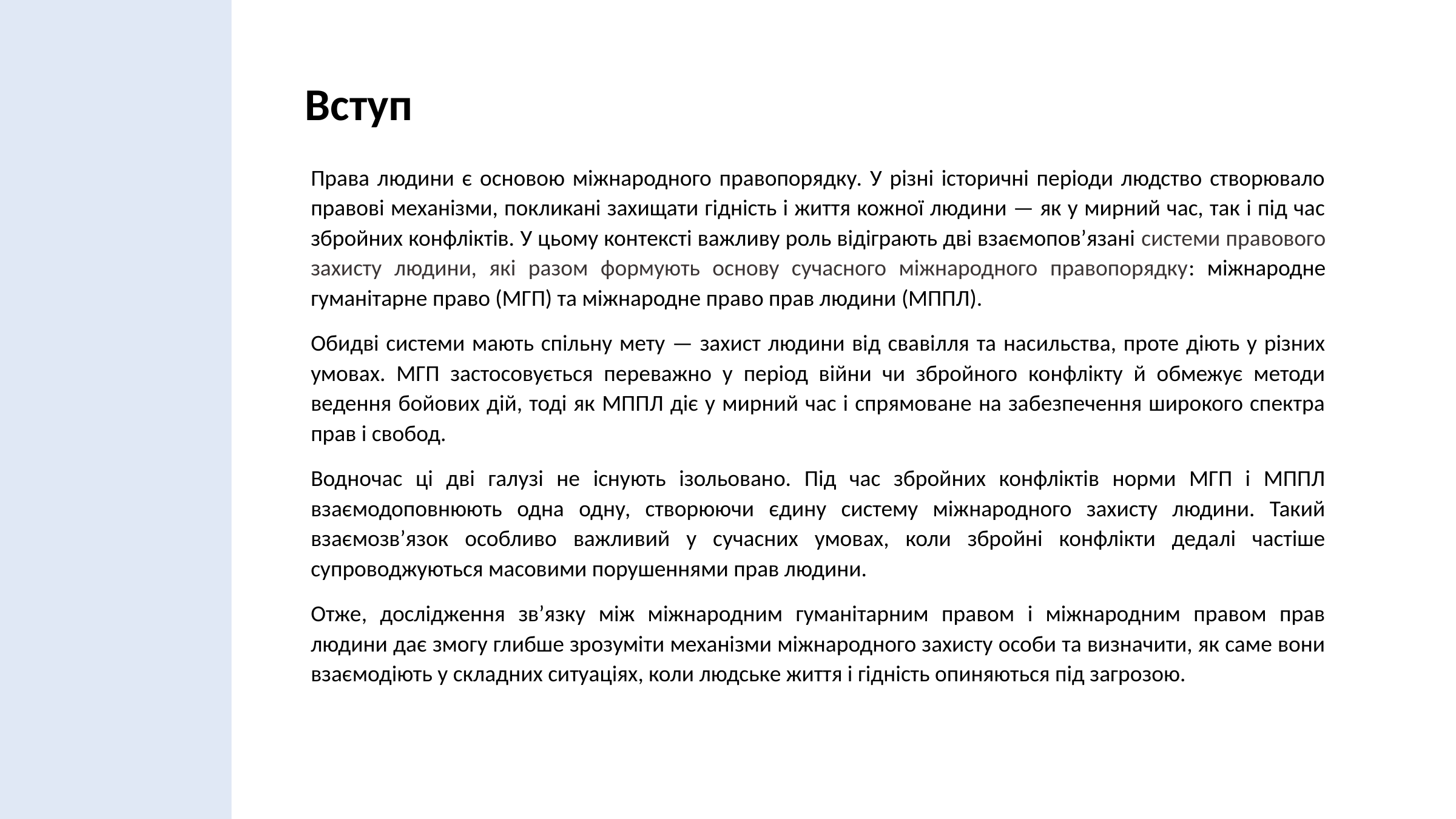

Вступ
Права людини є основою міжнародного правопорядку. У різні історичні періоди людство створювало правові механізми, покликані захищати гідність і життя кожної людини — як у мирний час, так і під час збройних конфліктів. У цьому контексті важливу роль відіграють дві взаємопов’язані системи правового захисту людини, які разом формують основу сучасного міжнародного правопорядку: міжнародне гуманітарне право (МГП) та міжнародне право прав людини (МППЛ).
Обидві системи мають спільну мету — захист людини від свавілля та насильства, проте діють у різних умовах. МГП застосовується переважно у період війни чи збройного конфлікту й обмежує методи ведення бойових дій, тоді як МППЛ діє у мирний час і спрямоване на забезпечення широкого спектра прав і свобод.
Водночас ці дві галузі не існують ізольовано. Під час збройних конфліктів норми МГП і МППЛ взаємодоповнюють одна одну, створюючи єдину систему міжнародного захисту людини. Такий взаємозв’язок особливо важливий у сучасних умовах, коли збройні конфлікти дедалі частіше супроводжуються масовими порушеннями прав людини.
Отже, дослідження зв’язку між міжнародним гуманітарним правом і міжнародним правом прав людини дає змогу глибше зрозуміти механізми міжнародного захисту особи та визначити, як саме вони взаємодіють у складних ситуаціях, коли людське життя і гідність опиняються під загрозою.